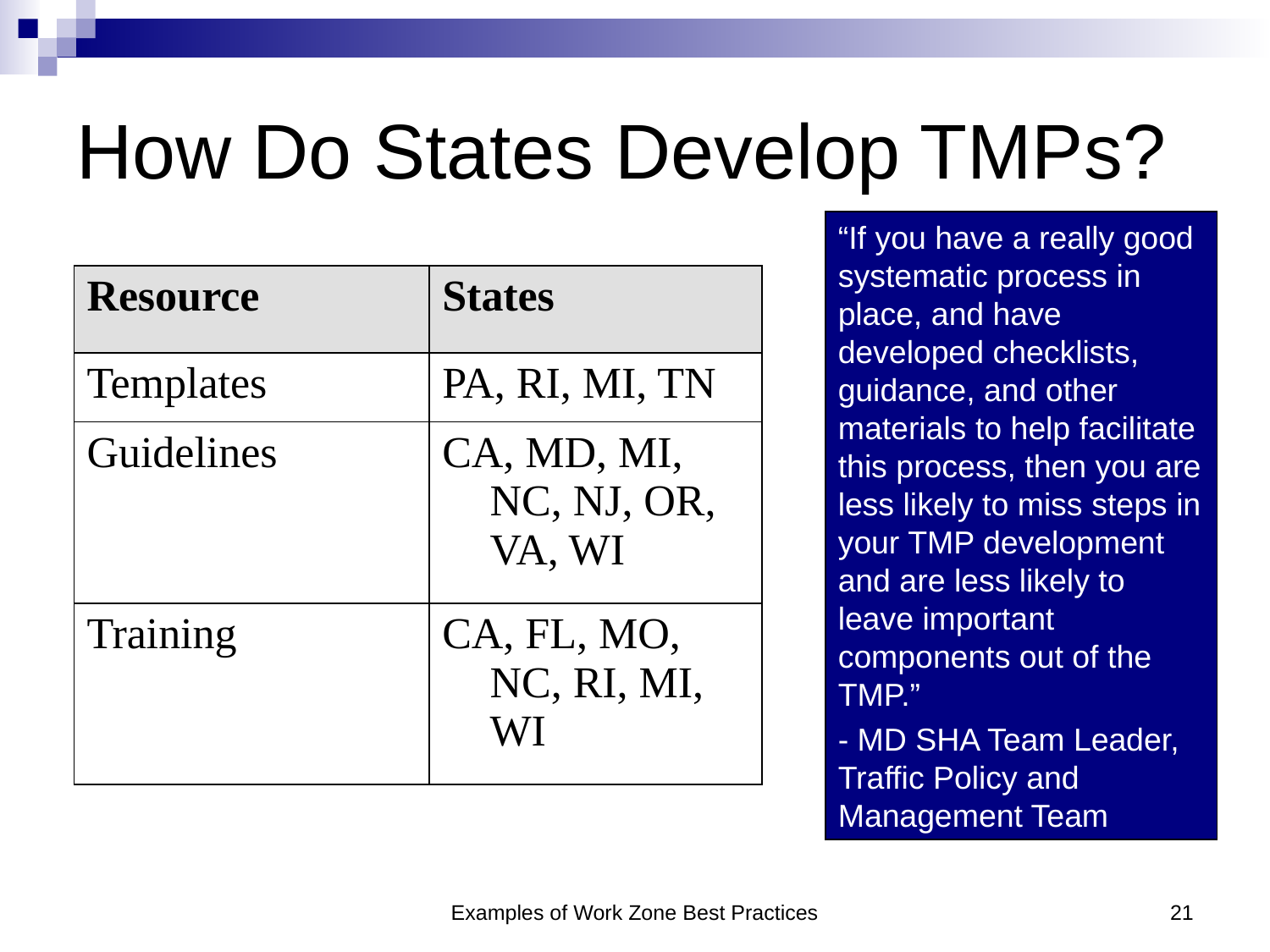

# How Do States Develop TMPs?
“If you have a really good systematic process in place, and have developed checklists, guidance, and other materials to help facilitate this process, then you are less likely to miss steps in your TMP development and are less likely to leave important components out of the TMP.”
- MD SHA Team Leader, Traffic Policy and Management Team
| Resource | States |
| --- | --- |
| Templates | PA, RI, MI, TN |
| Guidelines | CA, MD, MI, NC, NJ, OR, VA, WI |
| Training | CA, FL, MO, NC, RI, MI, WI |
Examples of Work Zone Best Practices
21